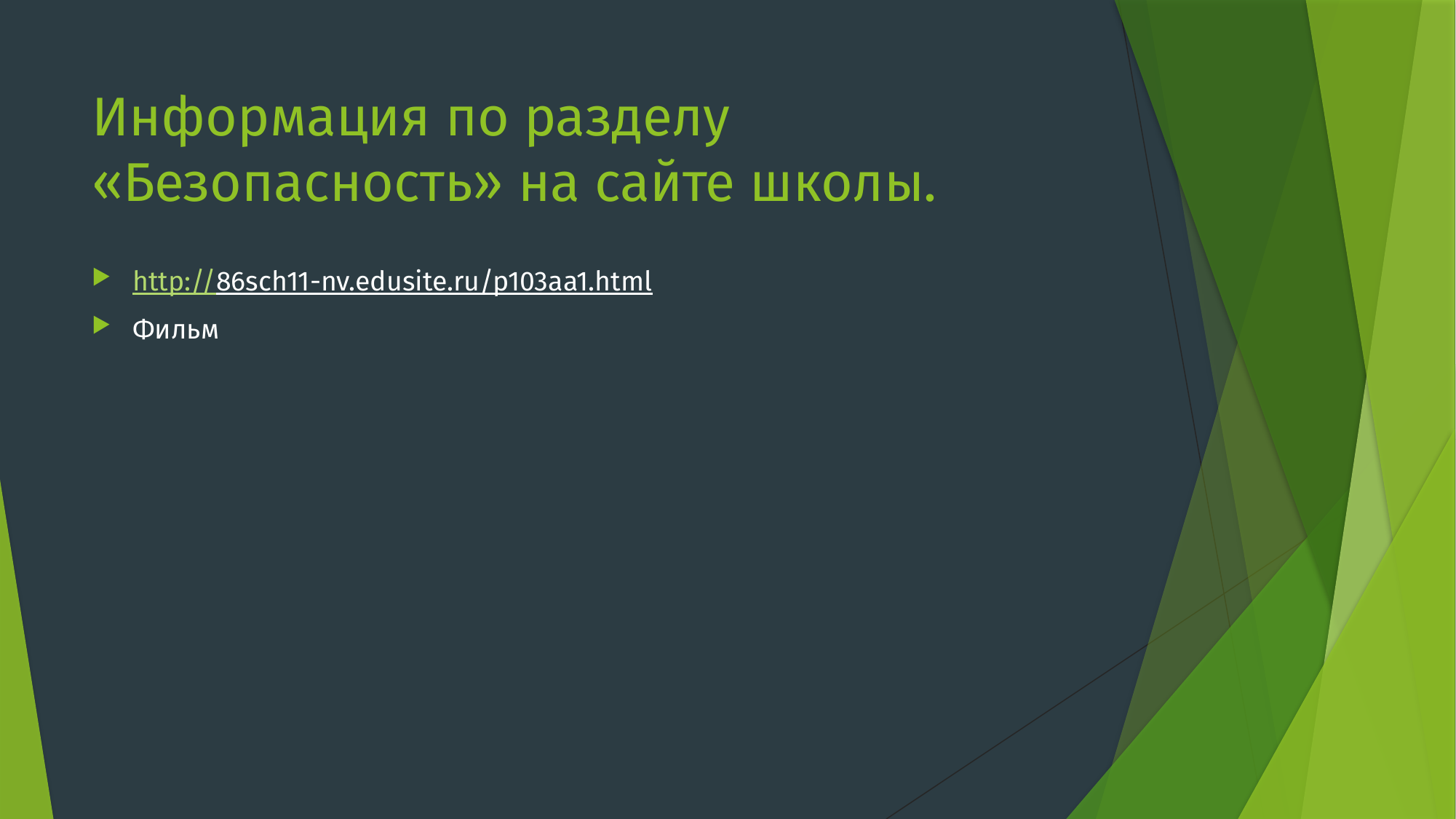

# Информация по разделу «Безопасность» на сайте школы.
http://86sch11-nv.edusite.ru/p103aa1.html
Фильм